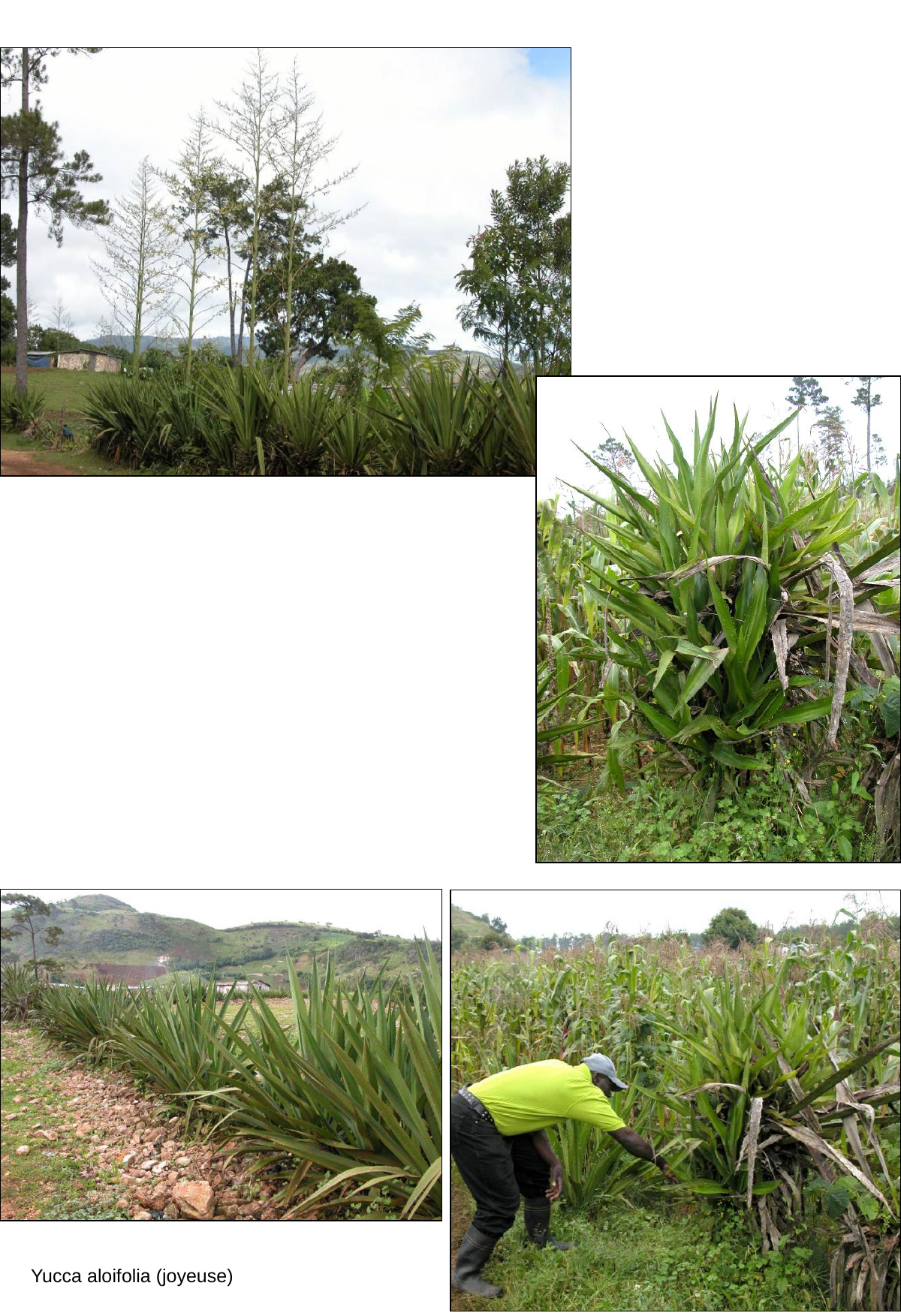

# Yucca aloifolia (joyeuse)

Yucca aloifolia (joyeuse)